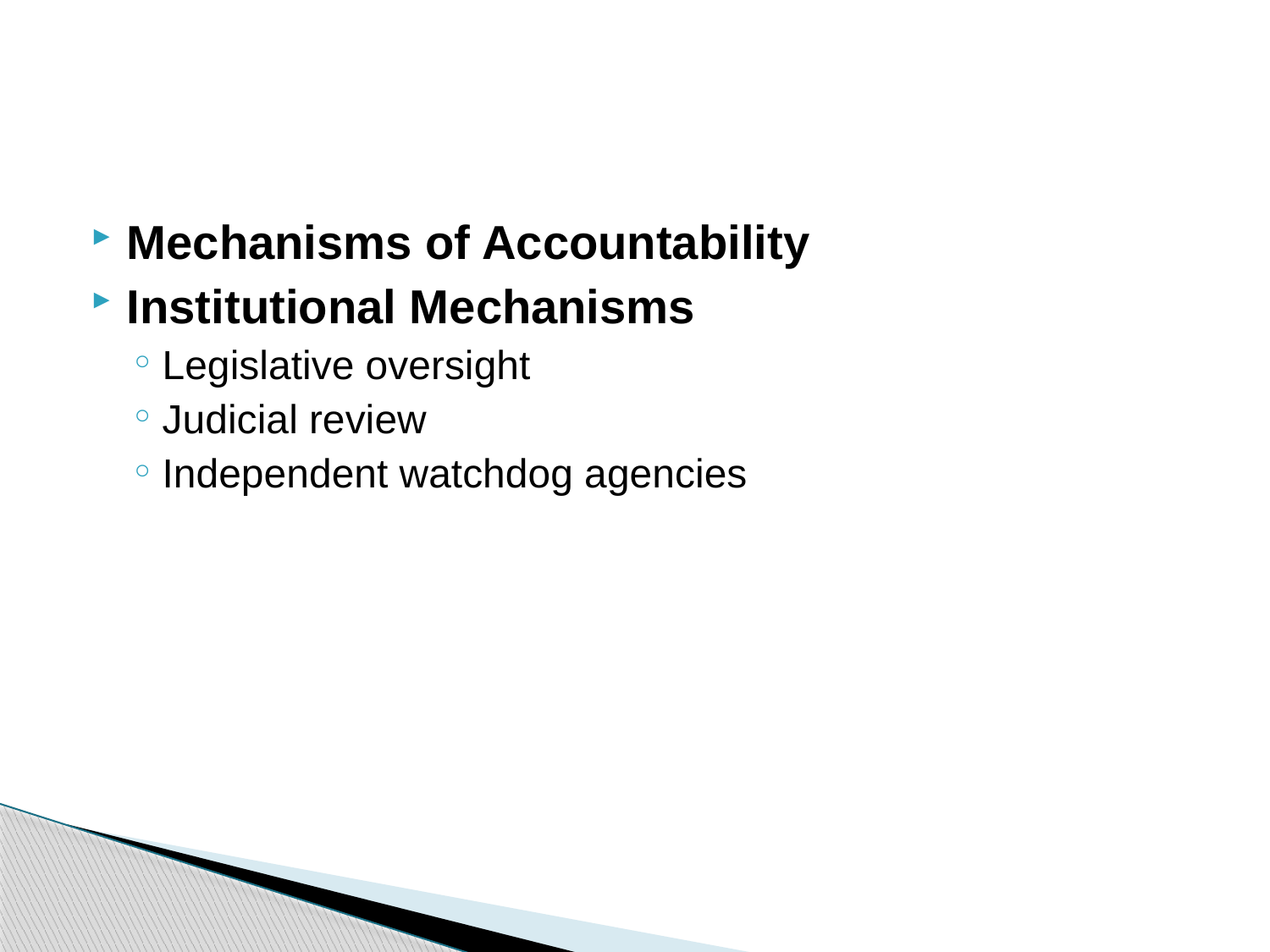

#
Mechanisms of Accountability
Institutional Mechanisms
Legislative oversight
Judicial review
Independent watchdog agencies